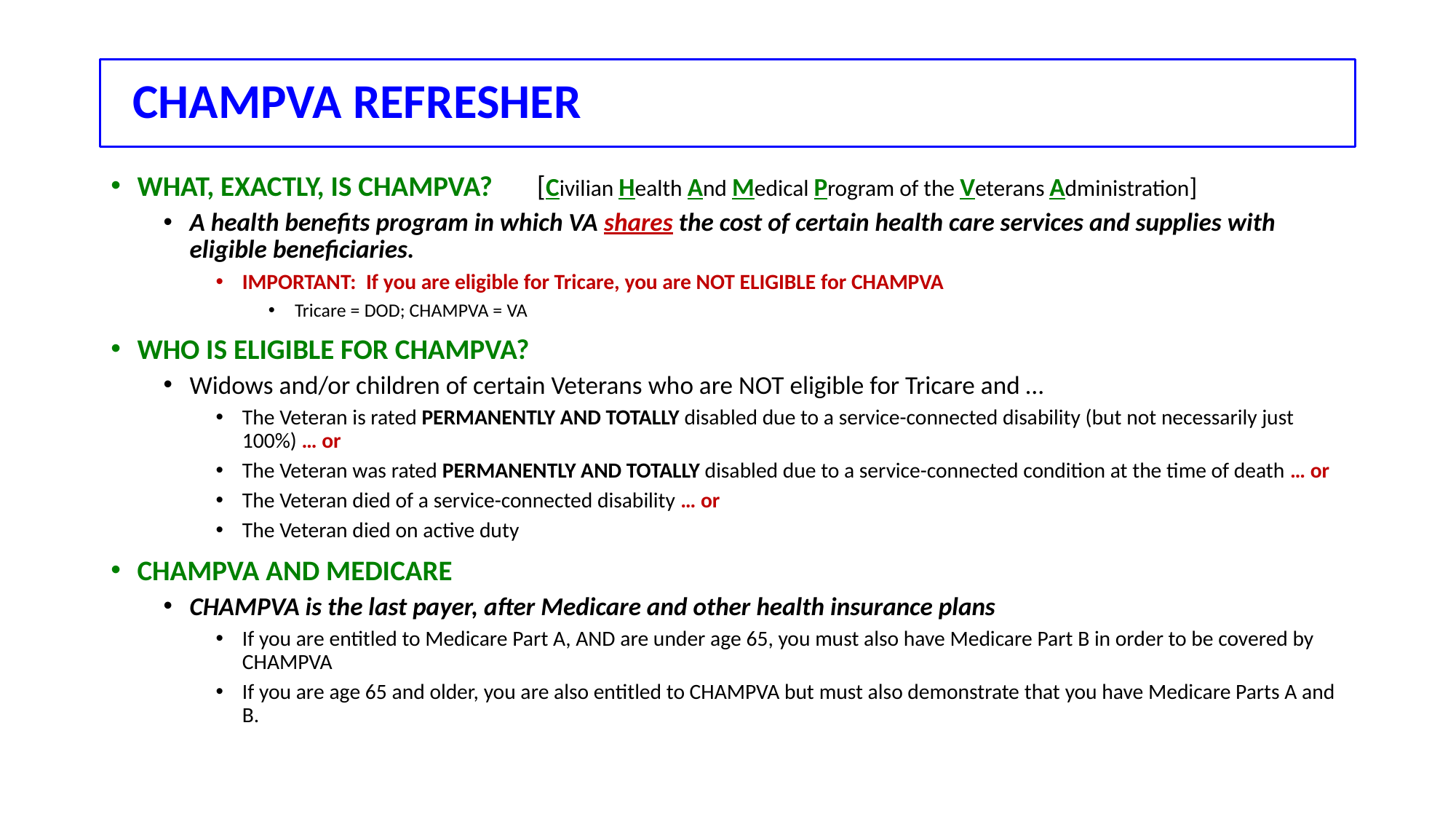

# CHAMPVA REFRESHER
WHAT, EXACTLY, IS CHAMPVA?       [Civilian Health And Medical Program of the Veterans Administration]
A health benefits program in which VA shares the cost of certain health care services and supplies with eligible beneficiaries.
IMPORTANT:  If you are eligible for Tricare, you are NOT ELIGIBLE for CHAMPVA
Tricare = DOD; CHAMPVA = VA
WHO IS ELIGIBLE FOR CHAMPVA?
Widows and/or children of certain Veterans who are NOT eligible for Tricare and …
The Veteran is rated PERMANENTLY AND TOTALLY disabled due to a service-connected disability (but not necessarily just 100%) … or
The Veteran was rated PERMANENTLY AND TOTALLY disabled due to a service-connected condition at the time of death … or
The Veteran died of a service-connected disability … or
The Veteran died on active duty
CHAMPVA AND MEDICARE
CHAMPVA is the last payer, after Medicare and other health insurance plans
If you are entitled to Medicare Part A, AND are under age 65, you must also have Medicare Part B in order to be covered by CHAMPVA
If you are age 65 and older, you are also entitled to CHAMPVA but must also demonstrate that you have Medicare Parts A and B.